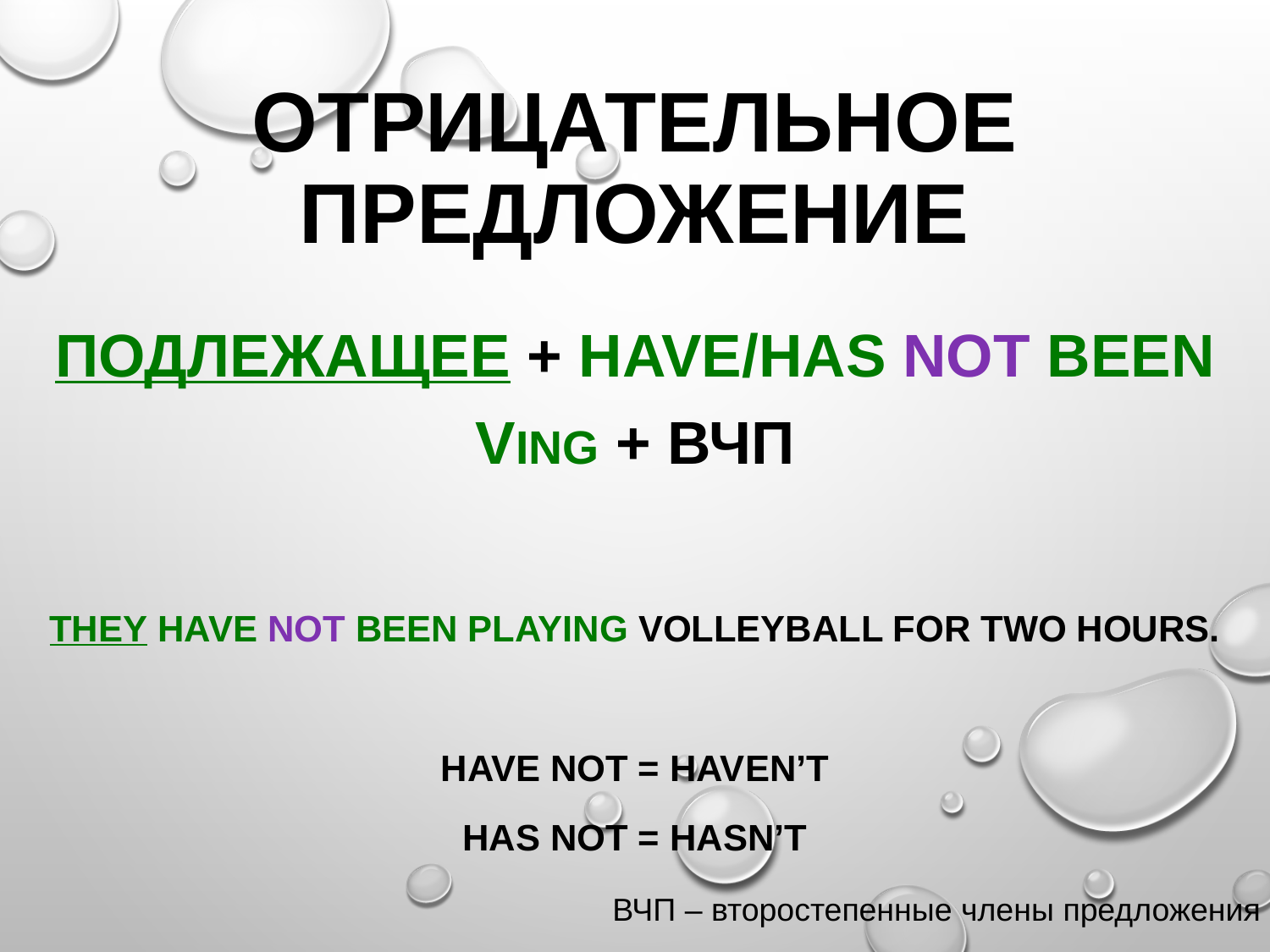

# Отрицательное предложение
Подлежащее + have/has not been Ving + ВЧП

They have not been playing volleyball for two hours.

have not = haven’t
has not = hasn’t
ВЧП – второстепенные члены предложения